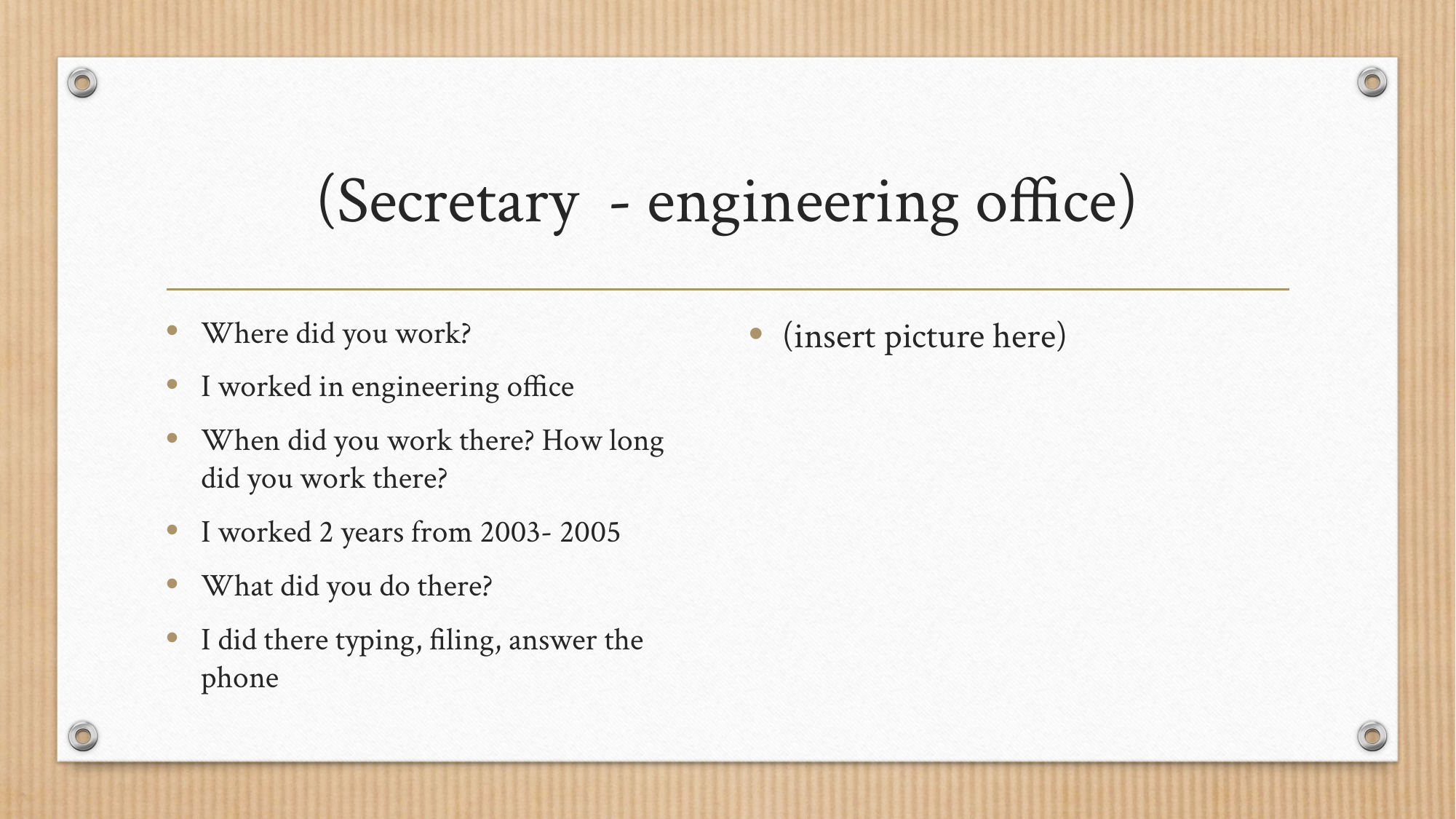

# (Secretary  - engineering office)
Where did you work?
I worked in engineering office
When did you work there? How long did you work there?
I worked 2 years from 2003- 2005
What did you do there?
I did there typing, filing, answer the phone
(insert picture here)